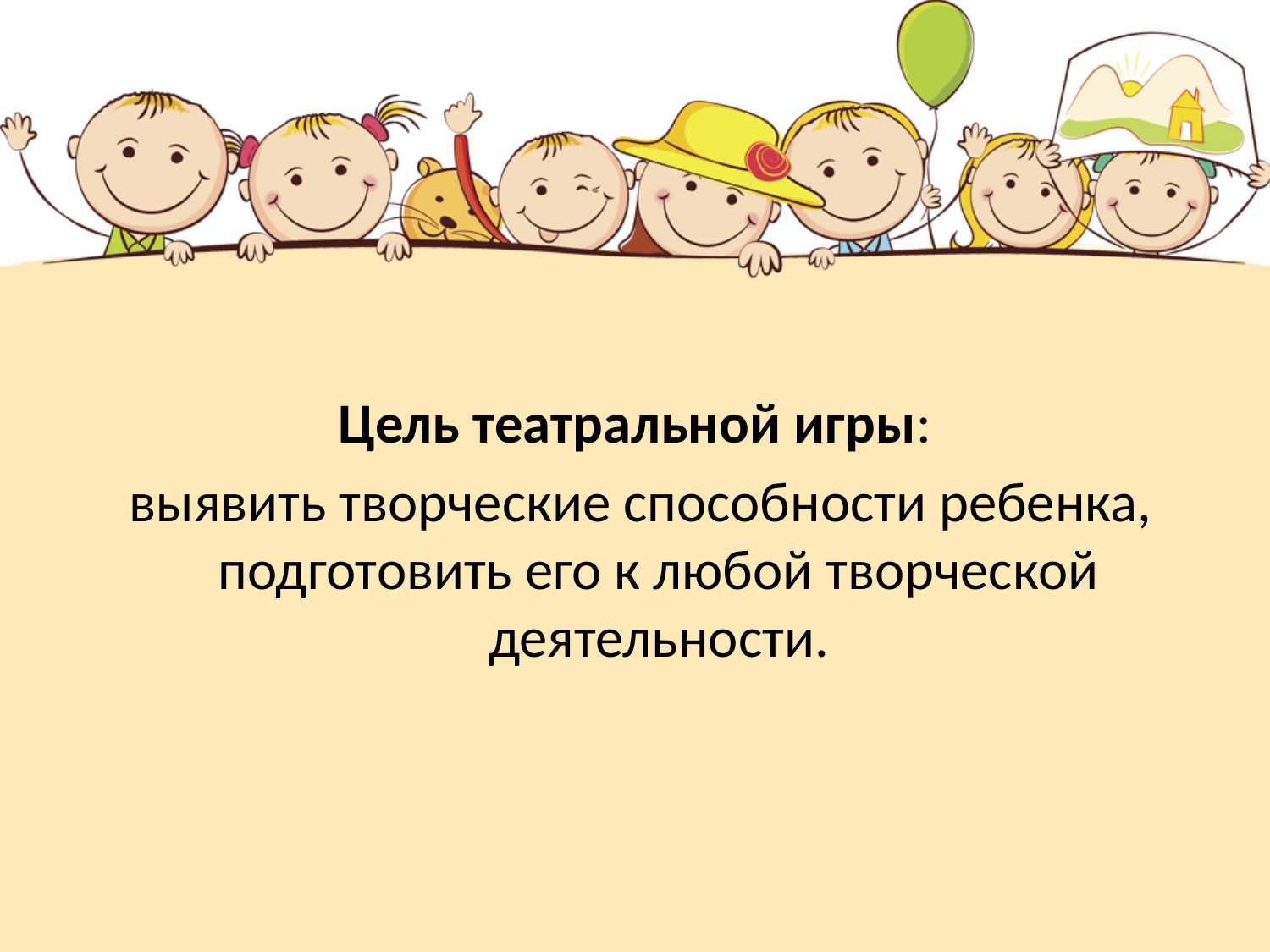

Цель театральной игры:
 выявить творческие способности ребенка, подготовить его к любой творческой деятельности.